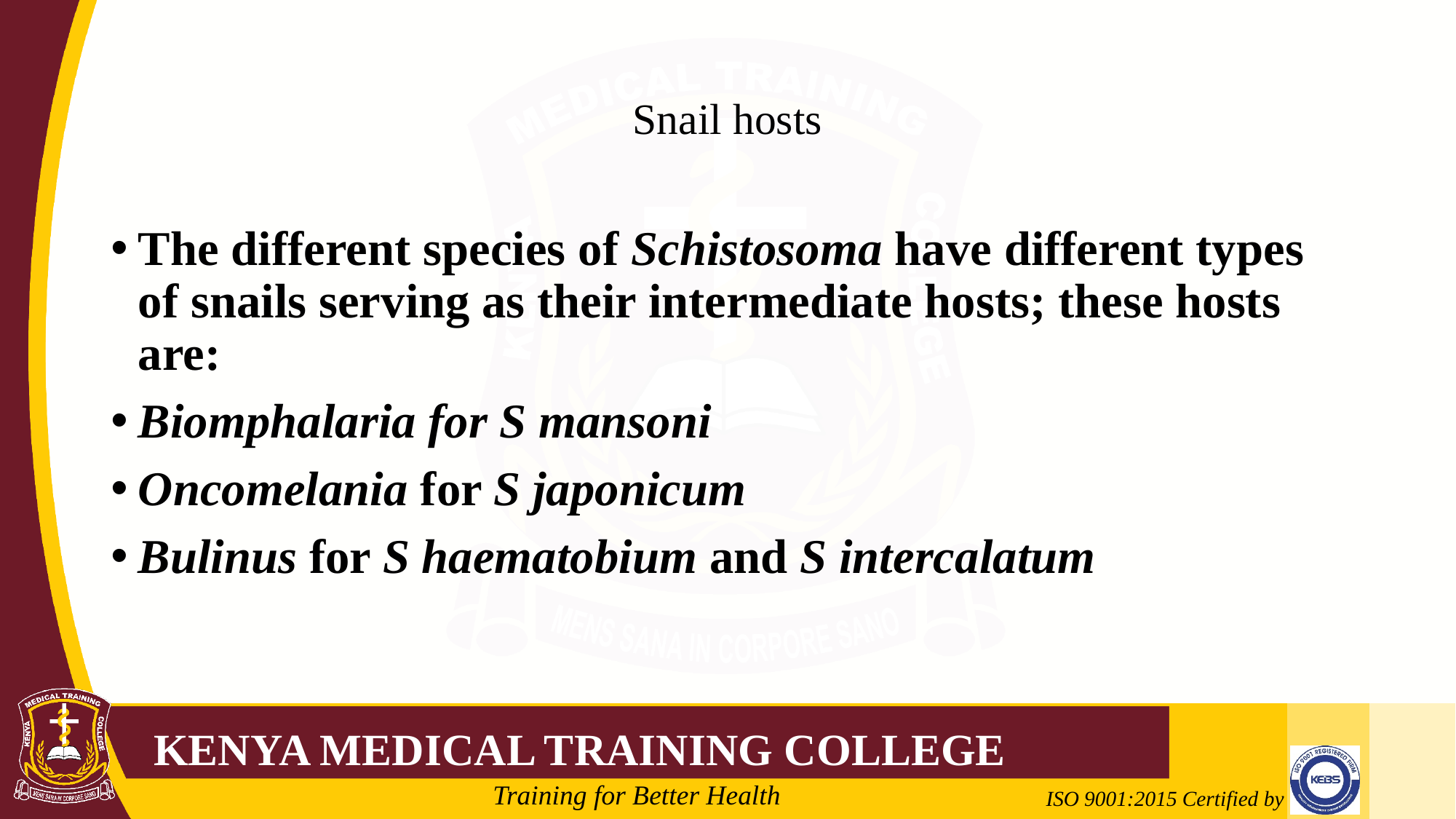

# Snail hosts
The different species of Schistosoma have different types of snails serving as their intermediate hosts; these hosts are:
Biomphalaria for S mansoni
Oncomelania for S japonicum
Bulinus for S haematobium and S intercalatum